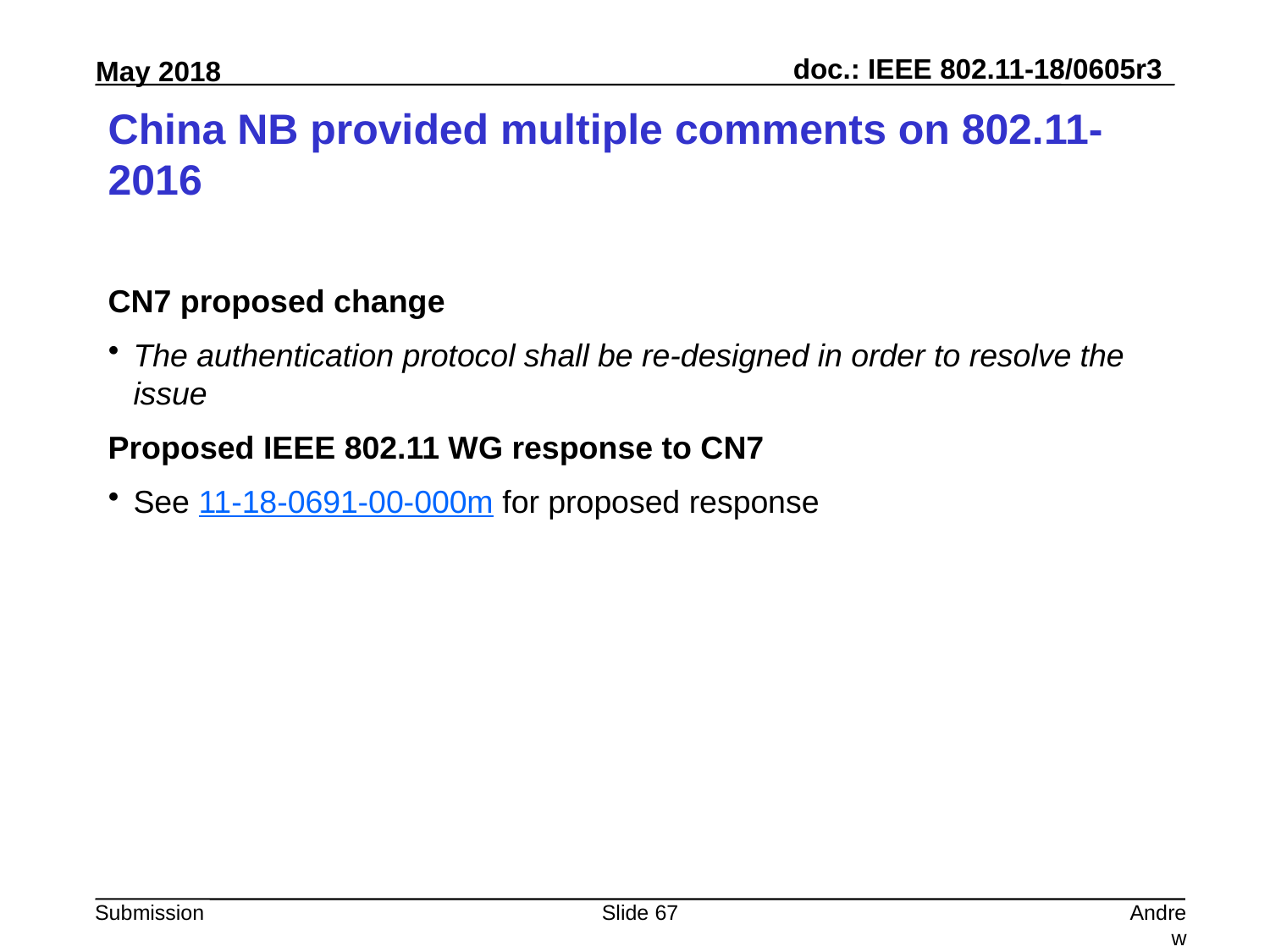

# China NB provided multiple comments on 802.11-2016
CN7 proposed change
The authentication protocol shall be re-designed in order to resolve the issue
Proposed IEEE 802.11 WG response to CN7
See 11-18-0691-00-000m for proposed response
Slide 67
Andrew Myles, Cisco